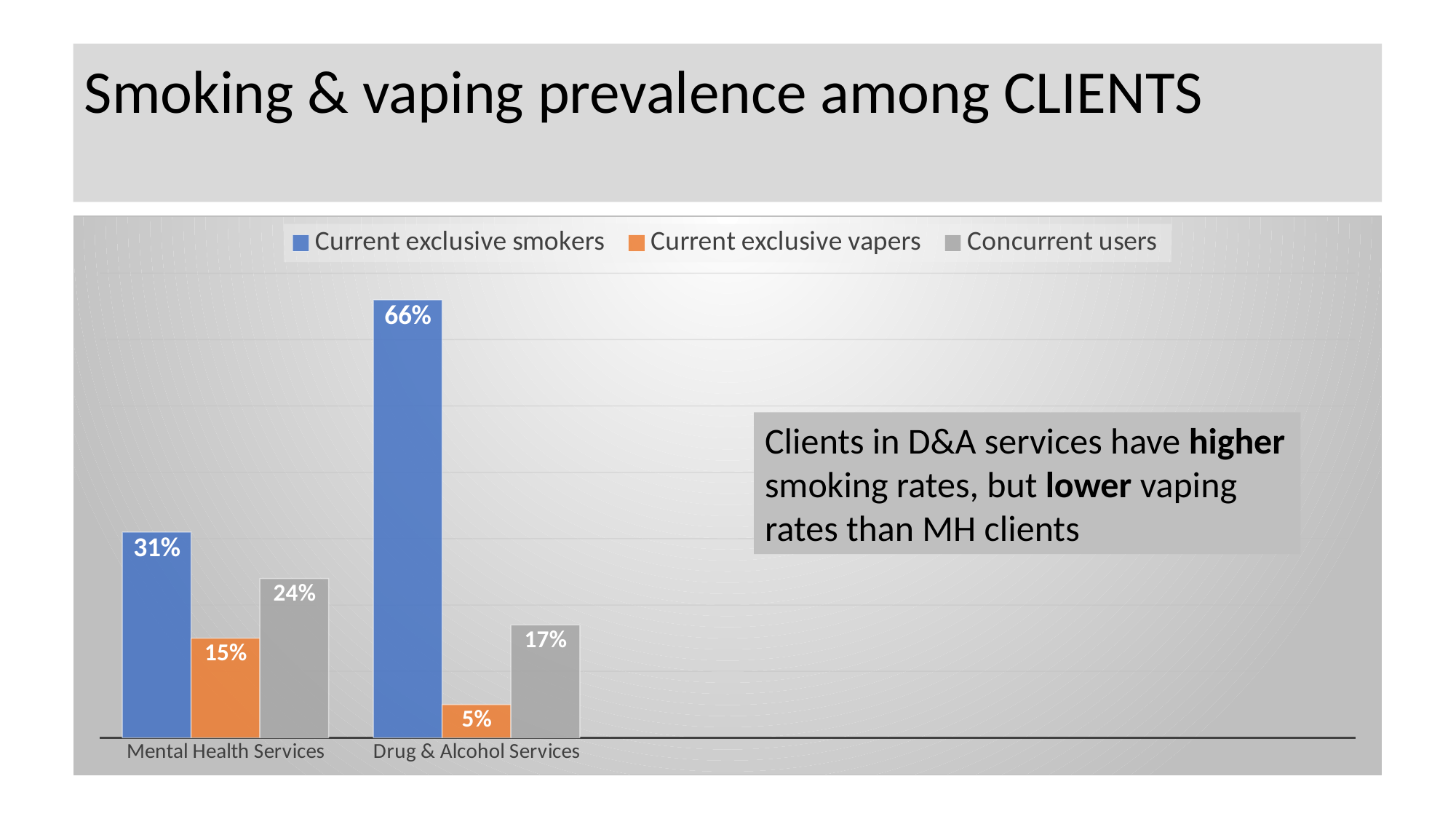

# Smoking & vaping prevalence among CLIENTS

### Chart

| Category | Current exclusive smokers  | Current exclusive vapers  | Concurrent users  |
|---|---|---|---|
| Mental Health Services | 0.31 | 0.15 | 0.24 |
| Drug & Alcohol Services | 0.66 | 0.05 | 0.17 |
Clients in D&A services have higher smoking rates, but lower vaping rates than MH clients